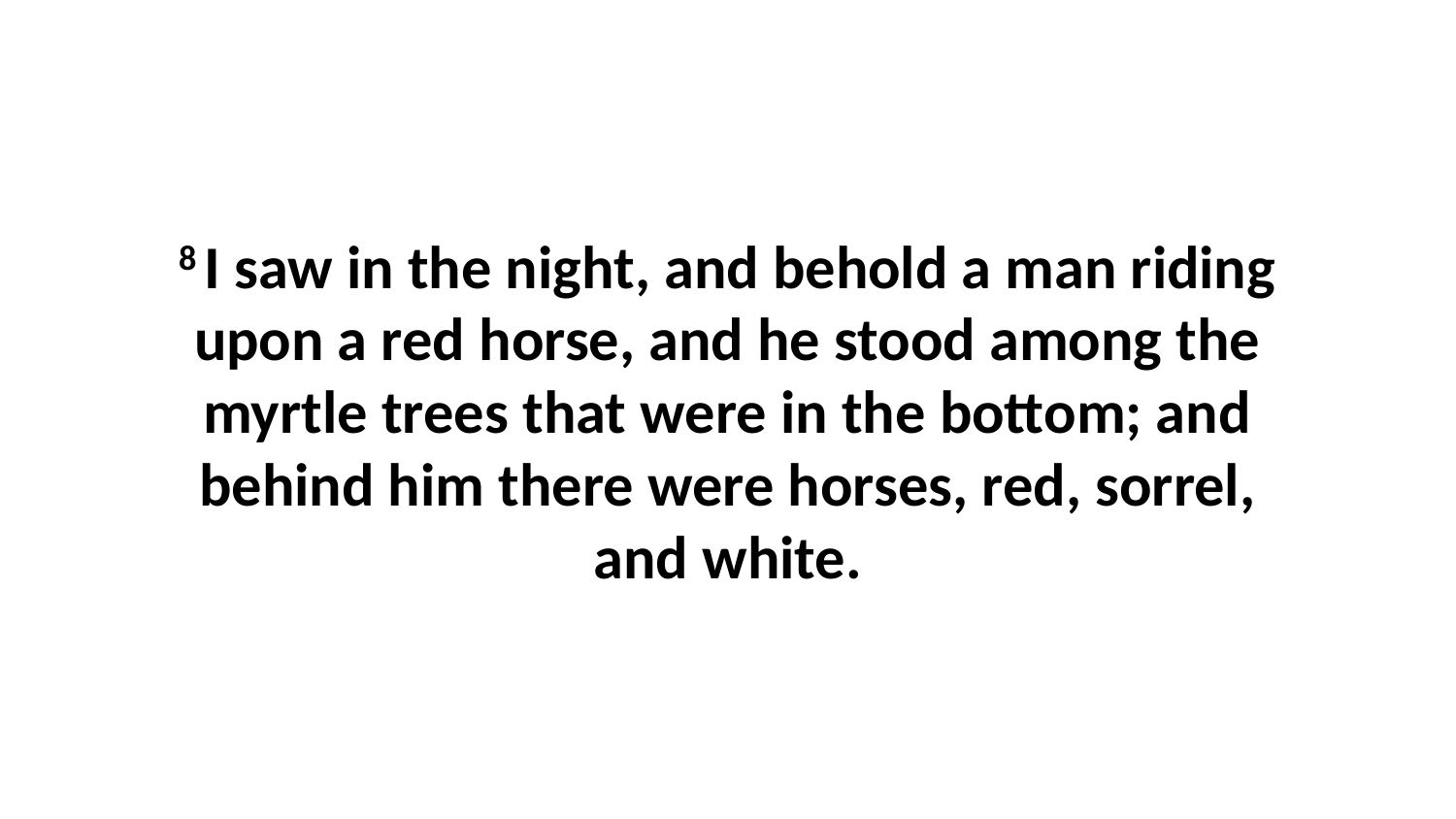

8 I saw in the night, and behold a man riding upon a red horse, and he stood among the myrtle trees that were in the bottom; and behind him there were horses, red, sorrel, and white.